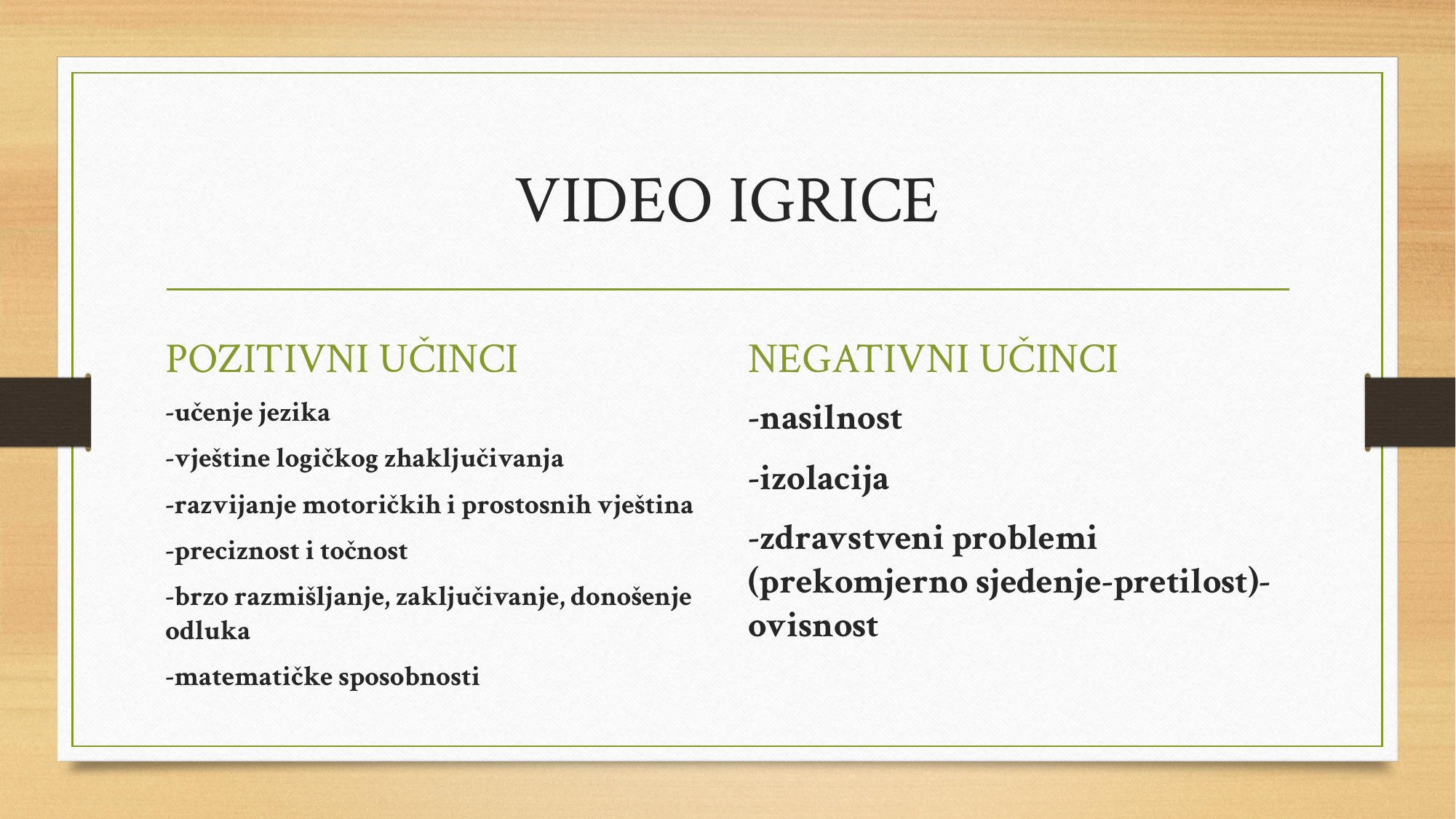

# VIDEO IGRICE
POZITIVNI UČINCI
NEGATIVNI UČINCI
-učenje jezika
-vještine logičkog zhaključivanja
-razvijanje motoričkih i prostosnih vještina
-preciznost i točnost
-brzo razmišljanje, zaključivanje, donošenje odluka
-matematičke sposobnosti
-nasilnost
-izolacija
-zdravstveni problemi (prekomjerno sjedenje-pretilost)-ovisnost